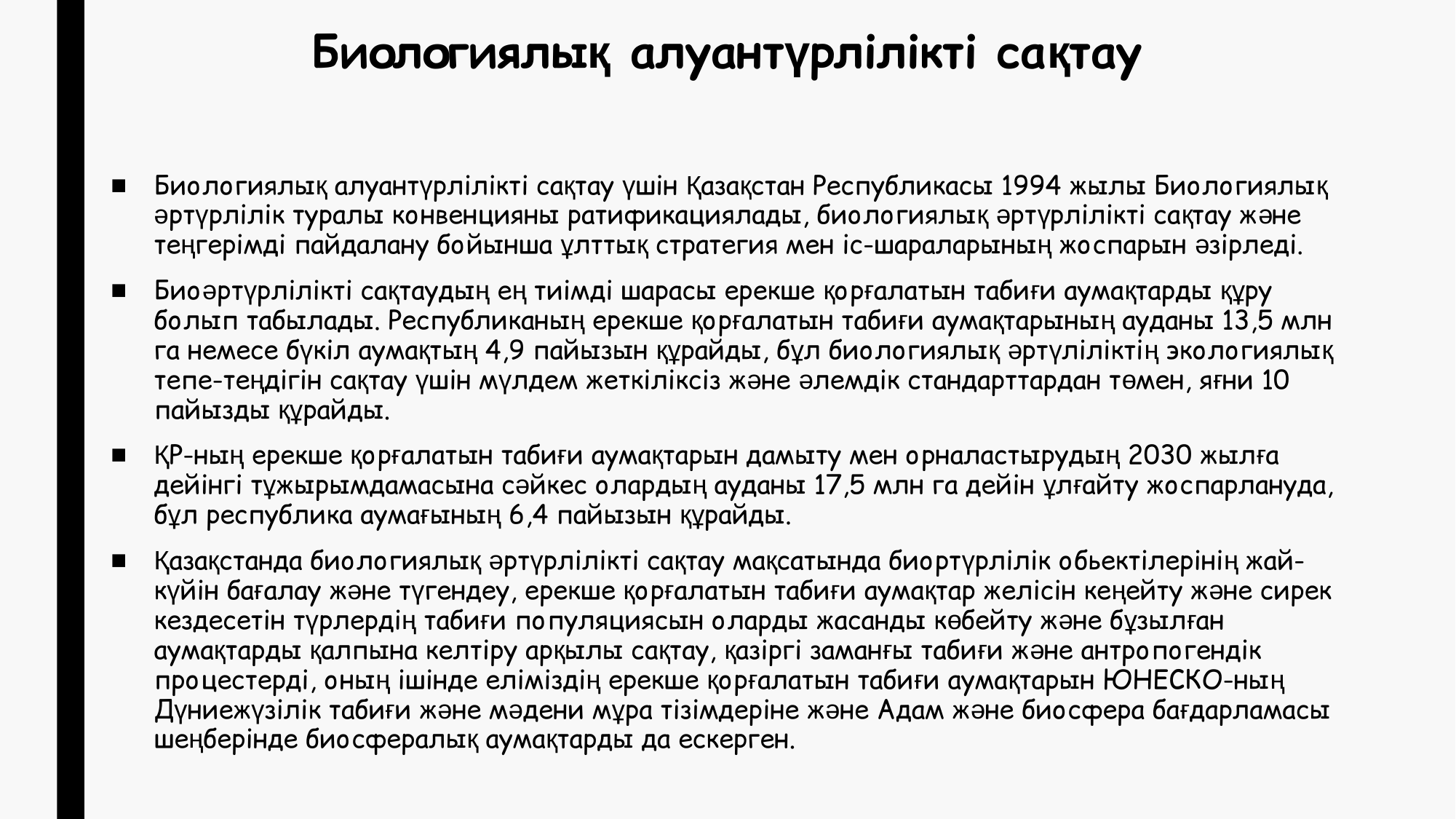

# Биологиялық алуантүрлілікті сақтау
Биологиялық алуантүрлілікті сақтау үшін Қазақстан Республикасы 1994 жылы Биологиялық әртүрлілік туралы конвенцияны ратификациялады, биологиялық әртүрлілікті сақтау және теңгерімді пайдалану бойынша ұлттық стратегия мен іс-шараларының жоспарын әзірледі.
Биоәртүрлілікті сақтаудың ең тиімді шарасы ерекше қорғалатын табиғи аумақтарды құру болып табылады. Республиканың ерекше қорғалатын табиғи аумақтарының ауданы 13,5 млн га немесе бүкіл аумақтың 4,9 пайызын құрайды, бұл биологиялық әртүліліктің экологиялық тепе-теңдігін сақтау үшін мүлдем жеткіліксіз және әлемдік стандарттардан төмен, яғни 10 пайызды құрайды.
ҚР-ның ерекше қорғалатын табиғи аумақтарын дамыту мен орналастырудың 2030 жылға дейінгі тұжырымдамасына сәйкес олардың ауданы 17,5 млн га дейін ұлғайту жоспарлануда, бұл республика аумағының 6,4 пайызын құрайды.
Қазақстанда биологиялық әртүрлілікті сақтау мақсатында биортүрлілік обьектілерінің жай-күйін бағалау және түгендеу, ерекше қорғалатын табиғи аумақтар желісін кеңейту және сирек кездесетін түрлердің табиғи популяциясын оларды жасанды көбейту және бұзылған аумақтарды қалпына келтіру арқылы сақтау, қазіргі заманғы табиғи және антропогендік процестерді, оның ішінде еліміздің ерекше қорғалатын табиғи аумақтарын ЮНЕСКО-ның Дүниежүзілік табиғи және мәдени мұра тізімдеріне және Адам және биосфера бағдарламасы шеңберінде биосфералық аумақтарды да ескерген.